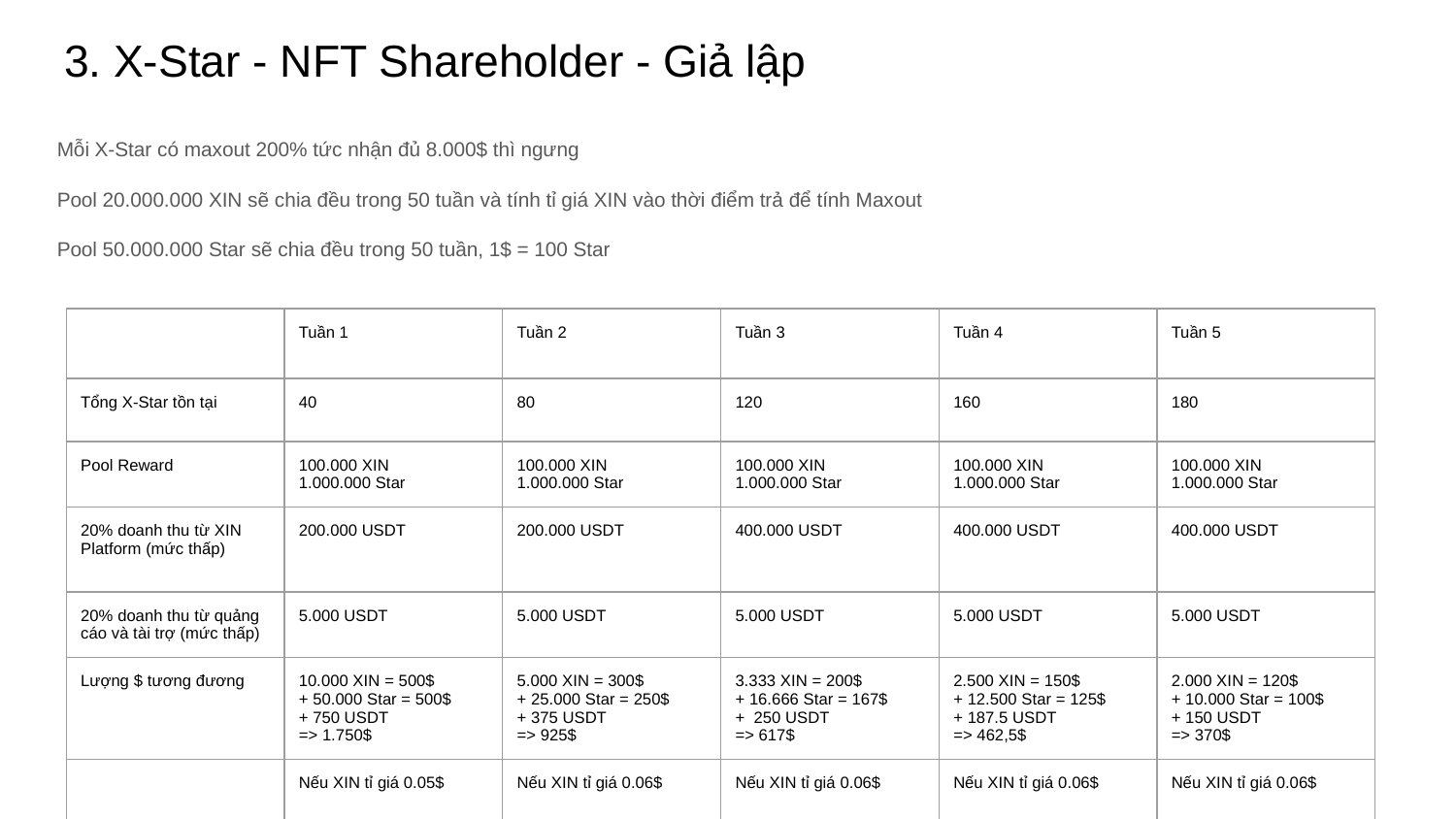

# 3. X-Star - NFT Shareholder - Giả lập
Mỗi X-Star có maxout 200% tức nhận đủ 8.000$ thì ngưng
Pool 20.000.000 XIN sẽ chia đều trong 50 tuần và tính tỉ giá XIN vào thời điểm trả để tính Maxout
Pool 50.000.000 Star sẽ chia đều trong 50 tuần, 1$ = 100 Star
|  | Tuần 1 | Tuần 2 | Tuần 3 | Tuần 4 | Tuần 5 |
| --- | --- | --- | --- | --- | --- |
| Tổng X-Star tồn tại | 40 | 80 | 120 | 160 | 180 |
| Pool Reward | 100.000 XIN 1.000.000 Star | 100.000 XIN 1.000.000 Star | 100.000 XIN 1.000.000 Star | 100.000 XIN 1.000.000 Star | 100.000 XIN 1.000.000 Star |
| 20% doanh thu từ XIN Platform (mức thấp) | 200.000 USDT | 200.000 USDT | 400.000 USDT | 400.000 USDT | 400.000 USDT |
| 20% doanh thu từ quảng cáo và tài trợ (mức thấp) | 5.000 USDT | 5.000 USDT | 5.000 USDT | 5.000 USDT | 5.000 USDT |
| Lượng $ tương đương | 10.000 XIN = 500$ + 50.000 Star = 500$ + 750 USDT => 1.750$ | 5.000 XIN = 300$ + 25.000 Star = 250$ + 375 USDT => 925$ | 3.333 XIN = 200$ + 16.666 Star = 167$ + 250 USDT => 617$ | 2.500 XIN = 150$ + 12.500 Star = 125$ + 187.5 USDT => 462,5$ | 2.000 XIN = 120$ + 10.000 Star = 100$ + 150 USDT => 370$ |
|  | Nếu XIN tỉ giá 0.05$ | Nếu XIN tỉ giá 0.06$ | Nếu XIN tỉ giá 0.06$ | Nếu XIN tỉ giá 0.06$ | Nếu XIN tỉ giá 0.06$ |